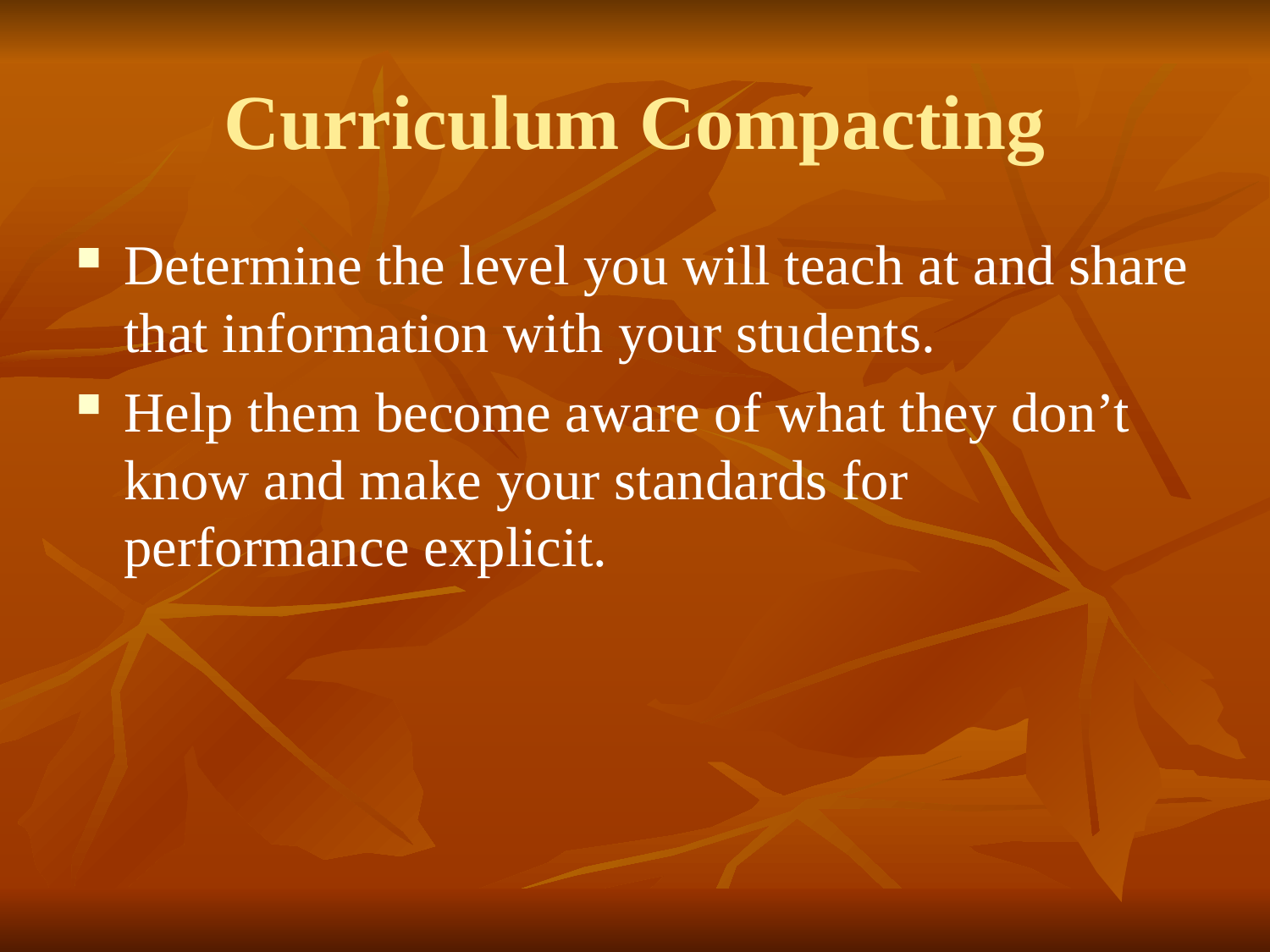

# Curriculum Compacting
Determine the level you will teach at and share that information with your students.
Help them become aware of what they don’t know and make your standards for performance explicit.